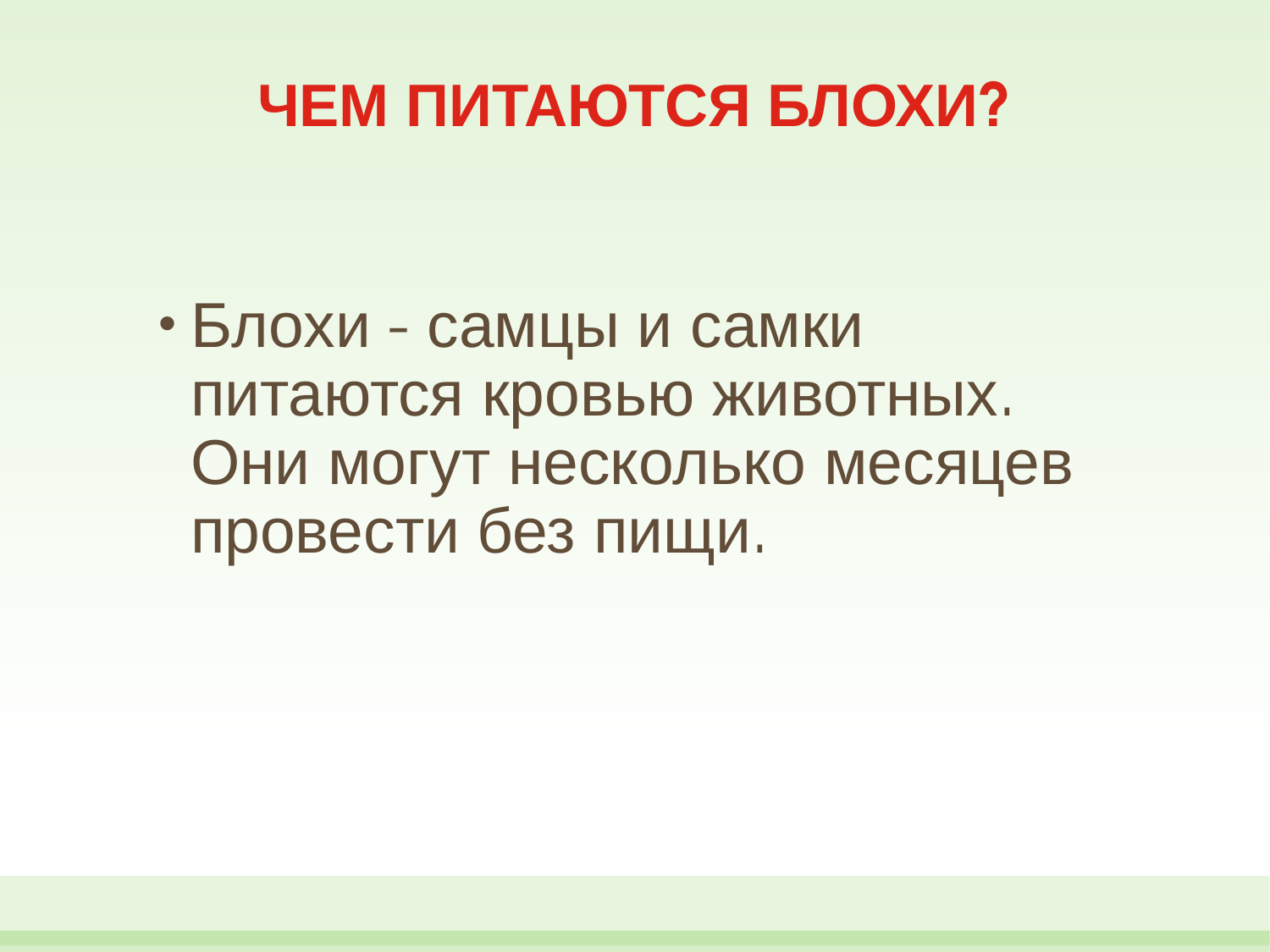

# ЧЕМ ПИТАЮТСЯ БЛОХИ?
Блохи - самцы и самки питаются кровью животных. Они могут несколько месяцев провести без пищи.